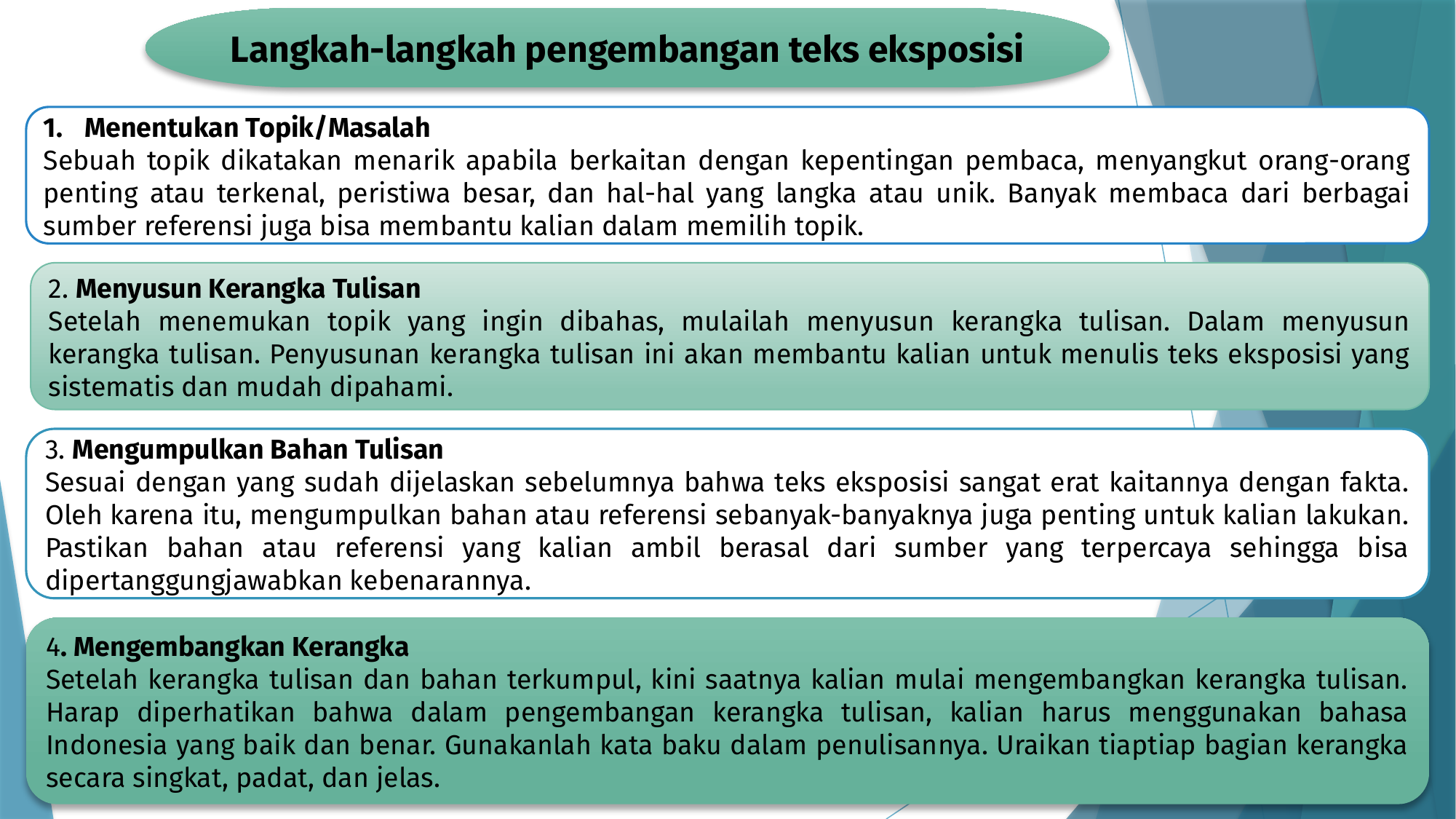

Langkah-langkah pengembangan teks eksposisi
Menentukan Topik/Masalah
Sebuah topik dikatakan menarik apabila berkaitan dengan kepentingan pembaca, menyangkut orang-orang penting atau terkenal, peristiwa besar, dan hal-hal yang langka atau unik. Banyak membaca dari berbagai sumber referensi juga bisa membantu kalian dalam memilih topik.
2. Menyusun Kerangka Tulisan
Setelah menemukan topik yang ingin dibahas, mulailah menyusun kerangka tulisan. Dalam menyusun kerangka tulisan. Penyusunan kerangka tulisan ini akan membantu kalian untuk menulis teks eksposisi yang sistematis dan mudah dipahami.
3. Mengumpulkan Bahan Tulisan
Sesuai dengan yang sudah dijelaskan sebelumnya bahwa teks eksposisi sangat erat kaitannya dengan fakta. Oleh karena itu, mengumpulkan bahan atau referensi sebanyak-banyaknya juga penting untuk kalian lakukan. Pastikan bahan atau referensi yang kalian ambil berasal dari sumber yang terpercaya sehingga bisa dipertanggungjawabkan kebenarannya.
4. Mengembangkan Kerangka
Setelah kerangka tulisan dan bahan terkumpul, kini saatnya kalian mulai mengembangkan kerangka tulisan. Harap diperhatikan bahwa dalam pengembangan kerangka tulisan, kalian harus menggunakan bahasa Indonesia yang baik dan benar. Gunakanlah kata baku dalam penulisannya. Uraikan tiaptiap bagian kerangka secara singkat, padat, dan jelas.